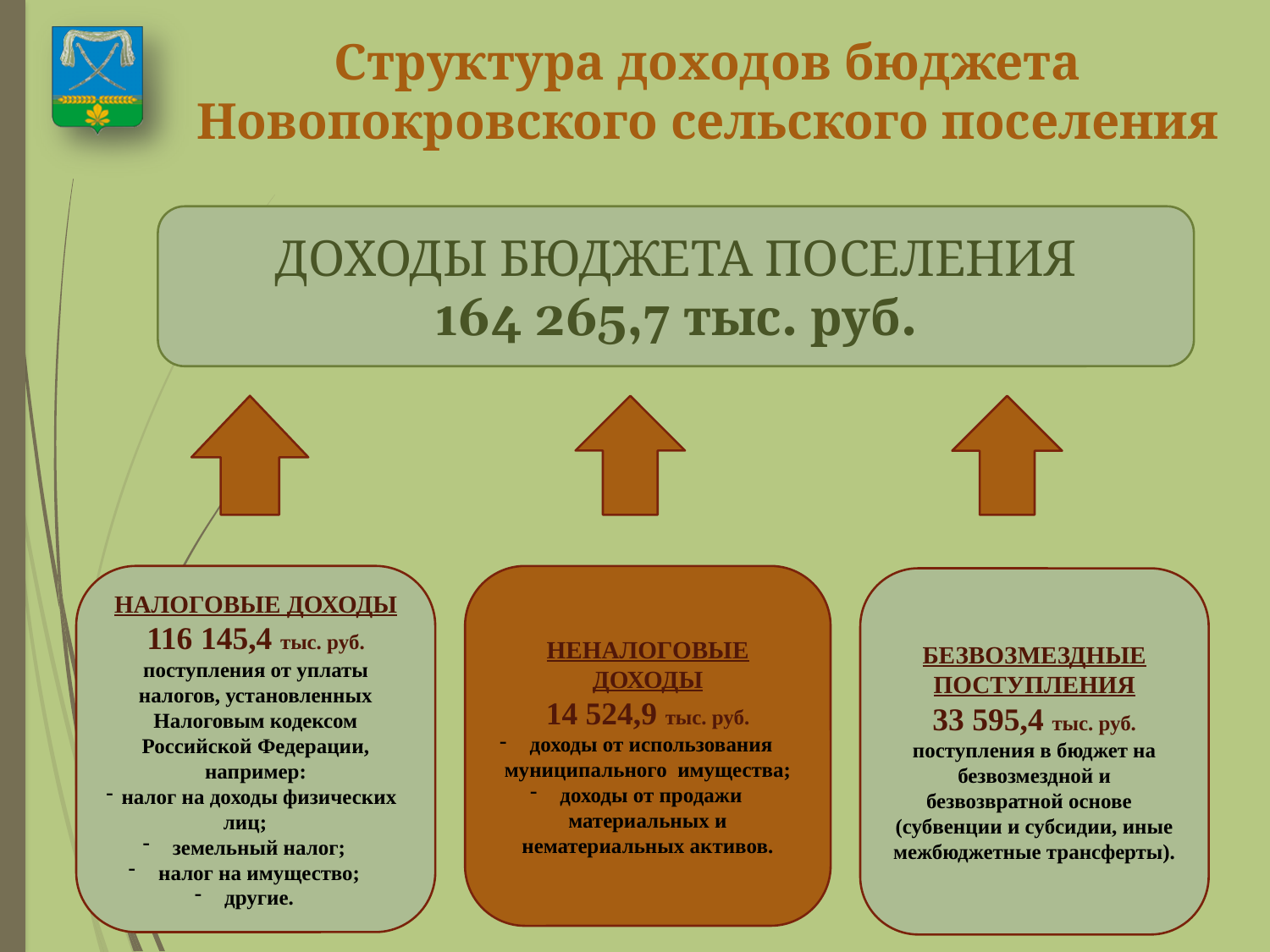

Структура доходов бюджета Новопокровского сельского поселения
ДОХОДЫ БЮДЖЕТА ПОСЕЛЕНИЯ
164 265,7 тыс. руб.

НАЛОГОВЫЕ ДОХОДЫ
116 145,4 тыс. руб.
поступления от уплаты налогов, установленных Налоговым кодексом
 Российской Федерации,
например:
налог на доходы физических лиц;
земельный налог;
налог на имущество;
другие.
НЕНАЛОГОВЫЕ ДОХОДЫ
14 524,9 тыс. руб.
доходы от использования муниципального  имущества;
доходы от продажи материальных и нематериальных активов.
БЕЗВОЗМЕЗДНЫЕ ПОСТУПЛЕНИЯ
33 595,4 тыс. руб.
поступления в бюджет на безвозмездной и безвозвратной основе
(субвенции и субсидии, иные межбюджетные трансферты).